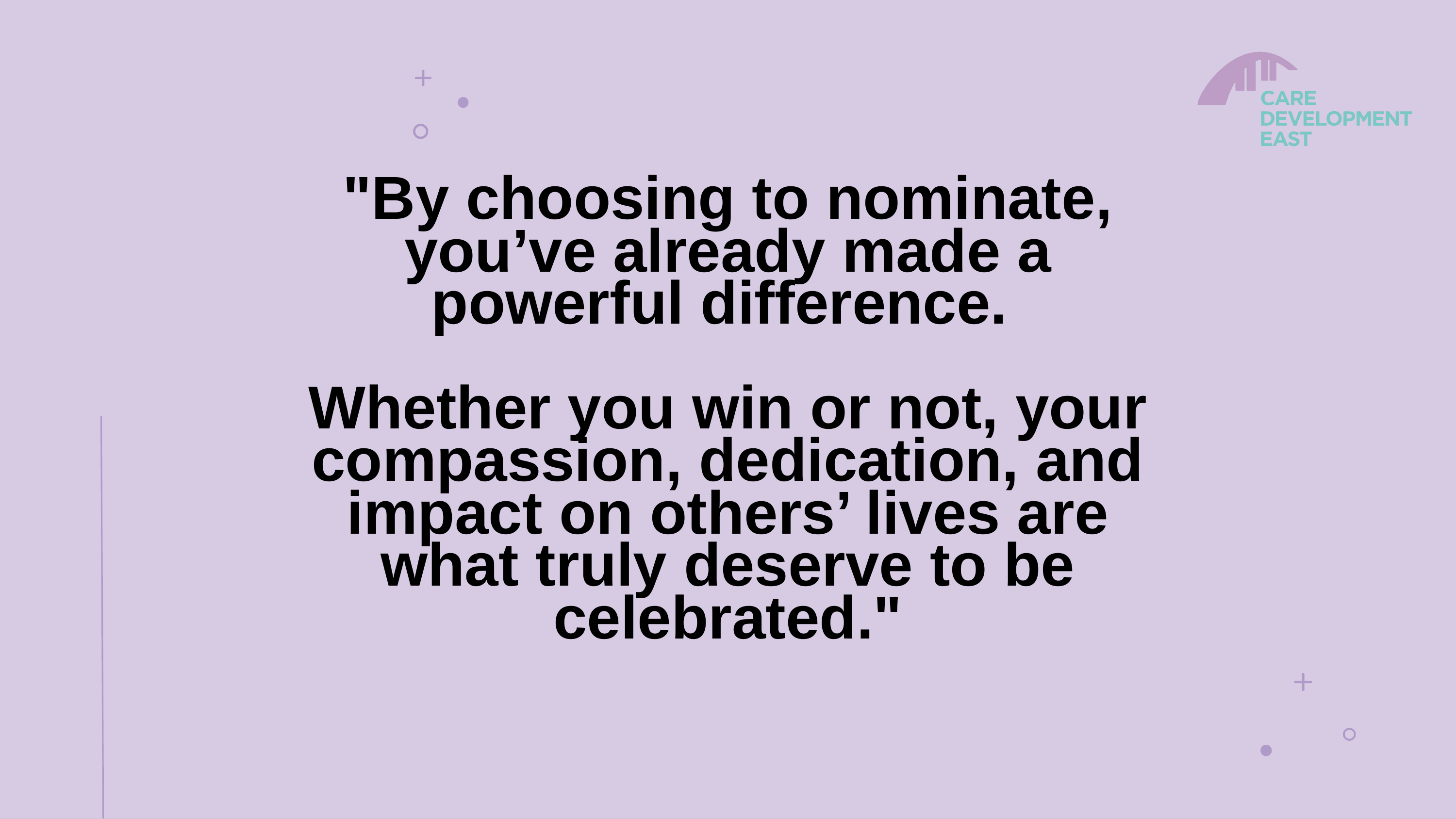

"By choosing to nominate, you’ve already made a powerful difference.

Whether you win or not, your compassion, dedication, and impact on others’ lives are what truly deserve to be celebrated."